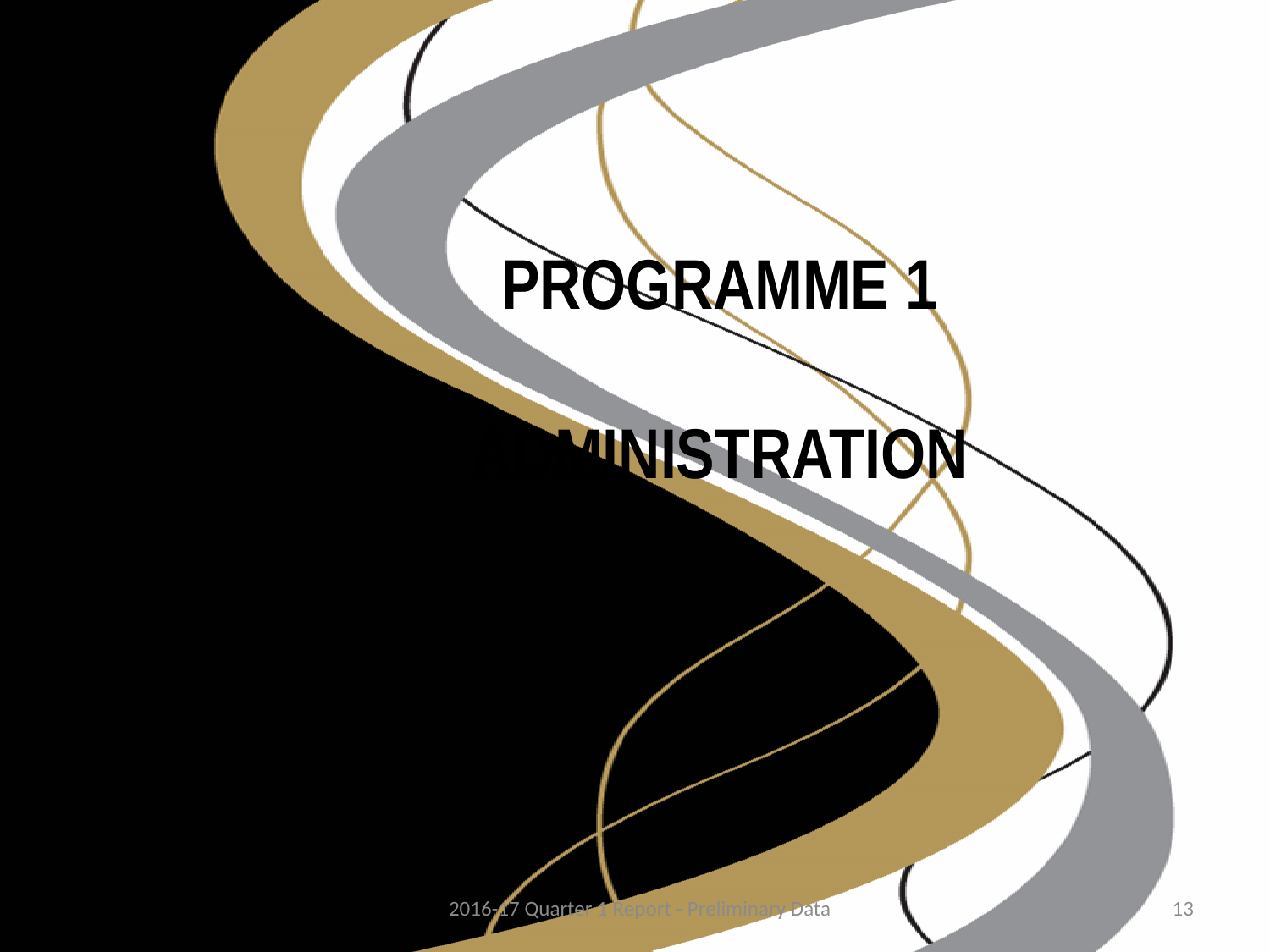

PROGRAMME 1

ADMINISTRATION
2016-17 Quarter 1 Report - Preliminary Data
13